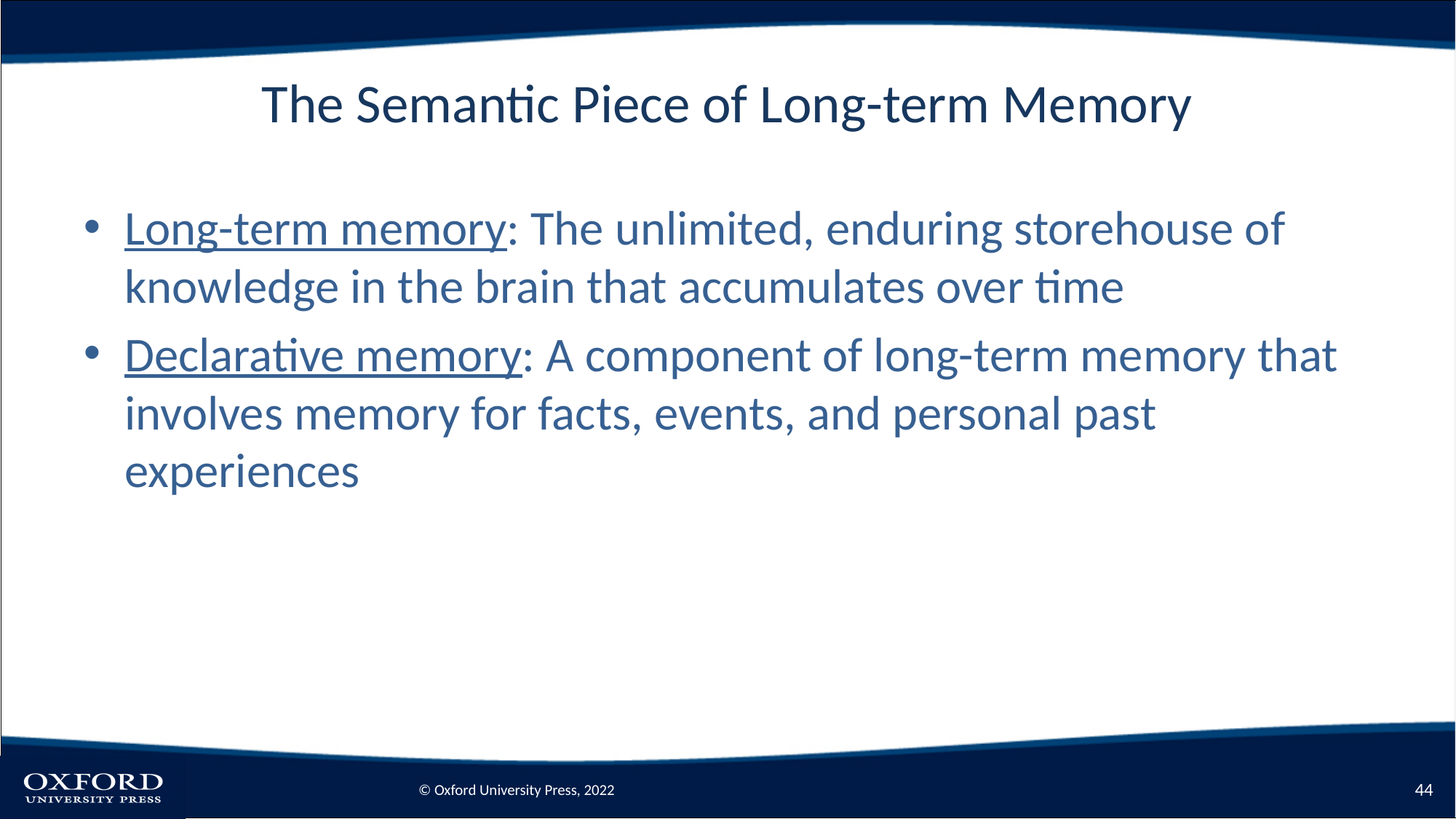

# The Semantic Piece of Long-term Memory
Long-term memory: The unlimited, enduring storehouse of knowledge in the brain that accumulates over time
Declarative memory: A component of long-term memory that involves memory for facts, events, and personal past experiences